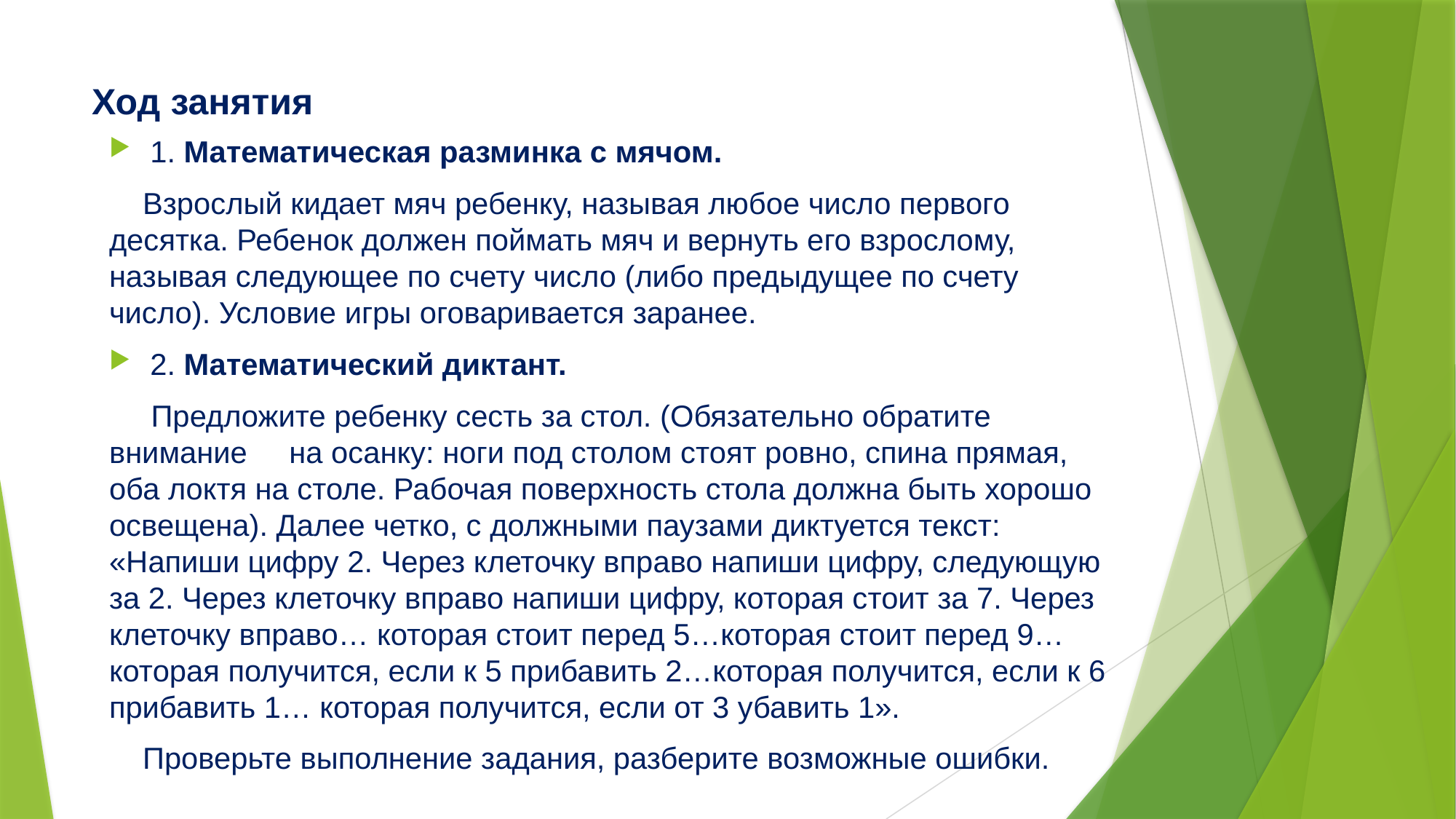

# Ход занятия
1. Математическая разминка с мячом.
    Взрослый кидает мяч ребенку, называя любое число первого десятка. Ребенок должен поймать мяч и вернуть его взрослому, называя следующее по счету число (либо предыдущее по счету число). Условие игры оговаривается заранее.
2. Математический диктант.
     Предложите ребенку сесть за стол. (Обязательно обратите внимание     на осанку: ноги под столом стоят ровно, спина прямая, оба локтя на столе. Рабочая поверхность стола должна быть хорошо освещена). Далее четко, с должными паузами диктуется текст: «Напиши цифру 2. Через клеточку вправо напиши цифру, следующую за 2. Через клеточку вправо напиши цифру, которая стоит за 7. Через клеточку вправо… которая стоит перед 5…которая стоит перед 9…которая получится, если к 5 прибавить 2…которая получится, если к 6 прибавить 1… которая получится, если от 3 убавить 1».
    Проверьте выполнение задания, разберите возможные ошибки.